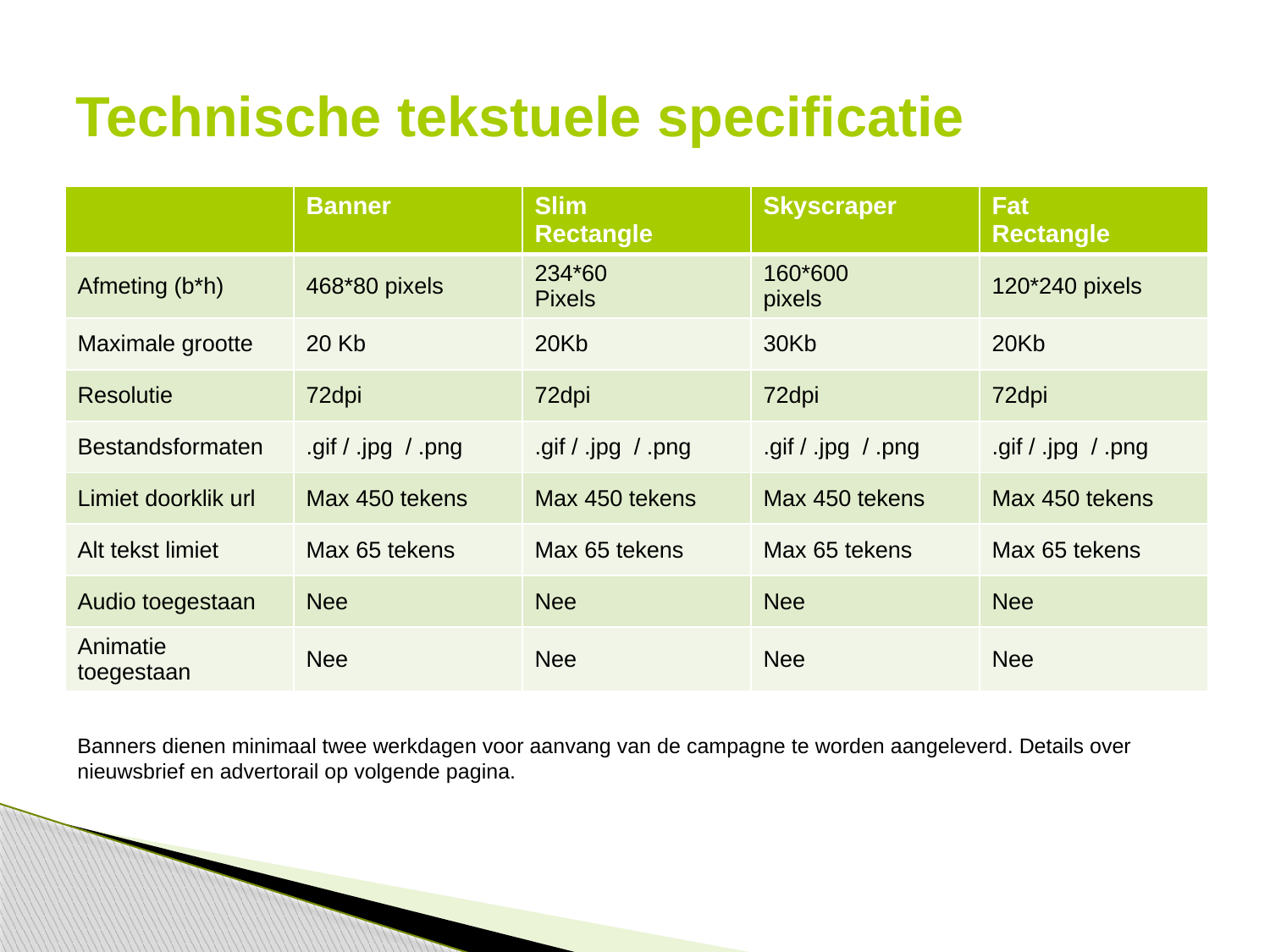

# Technische tekstuele specificatie
|  | Banner | Slim Rectangle | Skyscraper | Fat Rectangle |
| --- | --- | --- | --- | --- |
| Afmeting (b\*h) | 468\*80 pixels | 234\*60 Pixels | 160\*600 pixels | 120\*240 pixels |
| Maximale grootte | 20 Kb | 20Kb | 30Kb | 20Kb |
| Resolutie | 72dpi | 72dpi | 72dpi | 72dpi |
| Bestandsformaten | .gif / .jpg / .png | .gif / .jpg / .png | .gif / .jpg / .png | .gif / .jpg / .png |
| Limiet doorklik url | Max 450 tekens | Max 450 tekens | Max 450 tekens | Max 450 tekens |
| Alt tekst limiet | Max 65 tekens | Max 65 tekens | Max 65 tekens | Max 65 tekens |
| Audio toegestaan | Nee | Nee | Nee | Nee |
| Animatie toegestaan | Nee | Nee | Nee | Nee |
Banners dienen minimaal twee werkdagen voor aanvang van de campagne te worden aangeleverd. Details over nieuwsbrief en advertorail op volgende pagina.